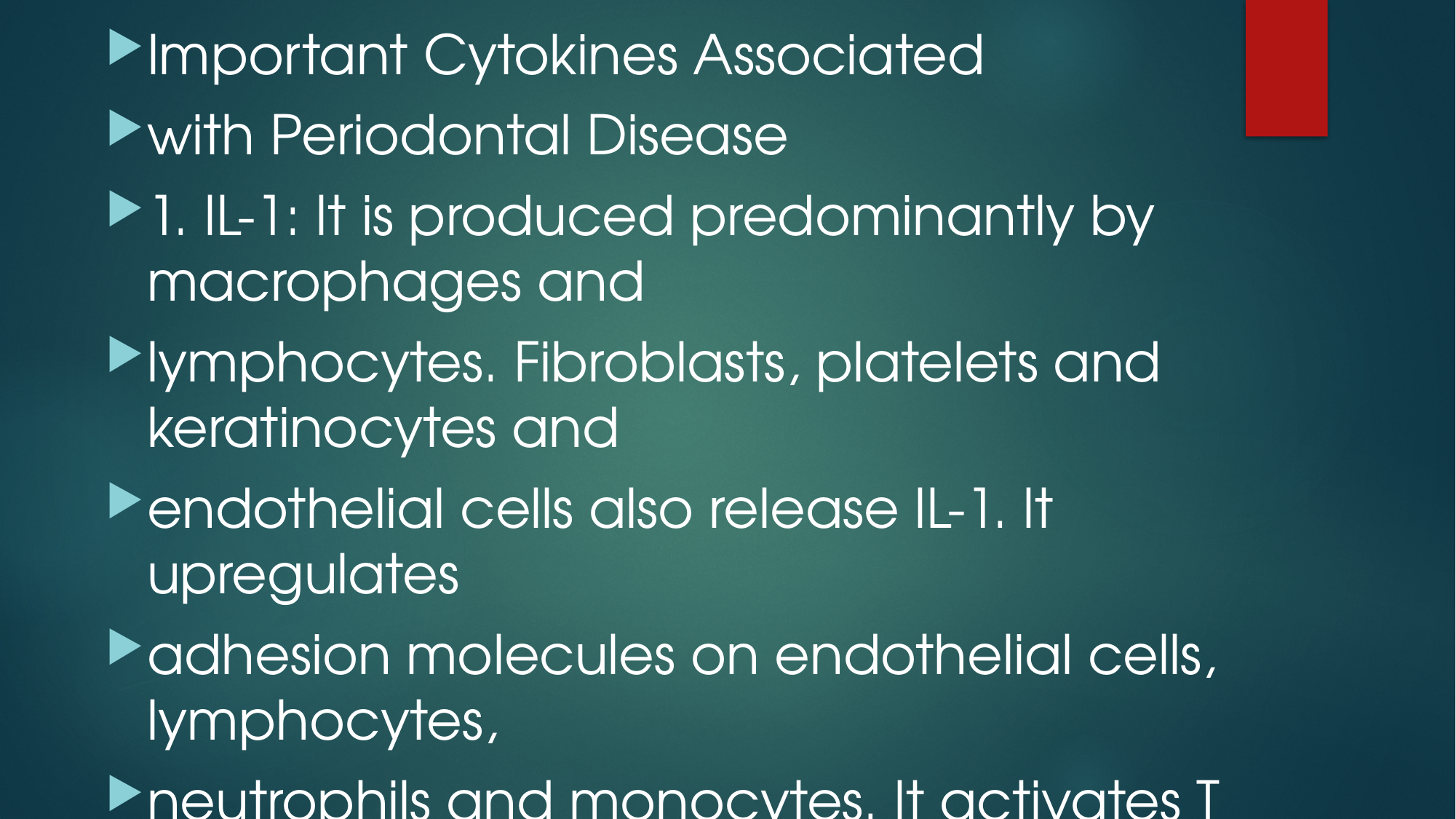

#
Important Cytokines Associated
with Periodontal Disease
1. IL-1: It is produced predominantly by macrophages and
lymphocytes. Fibroblasts, platelets and keratinocytes and
endothelial cells also release IL-1. It upregulates
adhesion molecules on endothelial cells, lymphocytes,
neutrophils and monocytes. It activates T and B
lymphocytes and promotes antibody production. IL-1α
and IL-1β are potent stimulators of connective tissue
destructions.